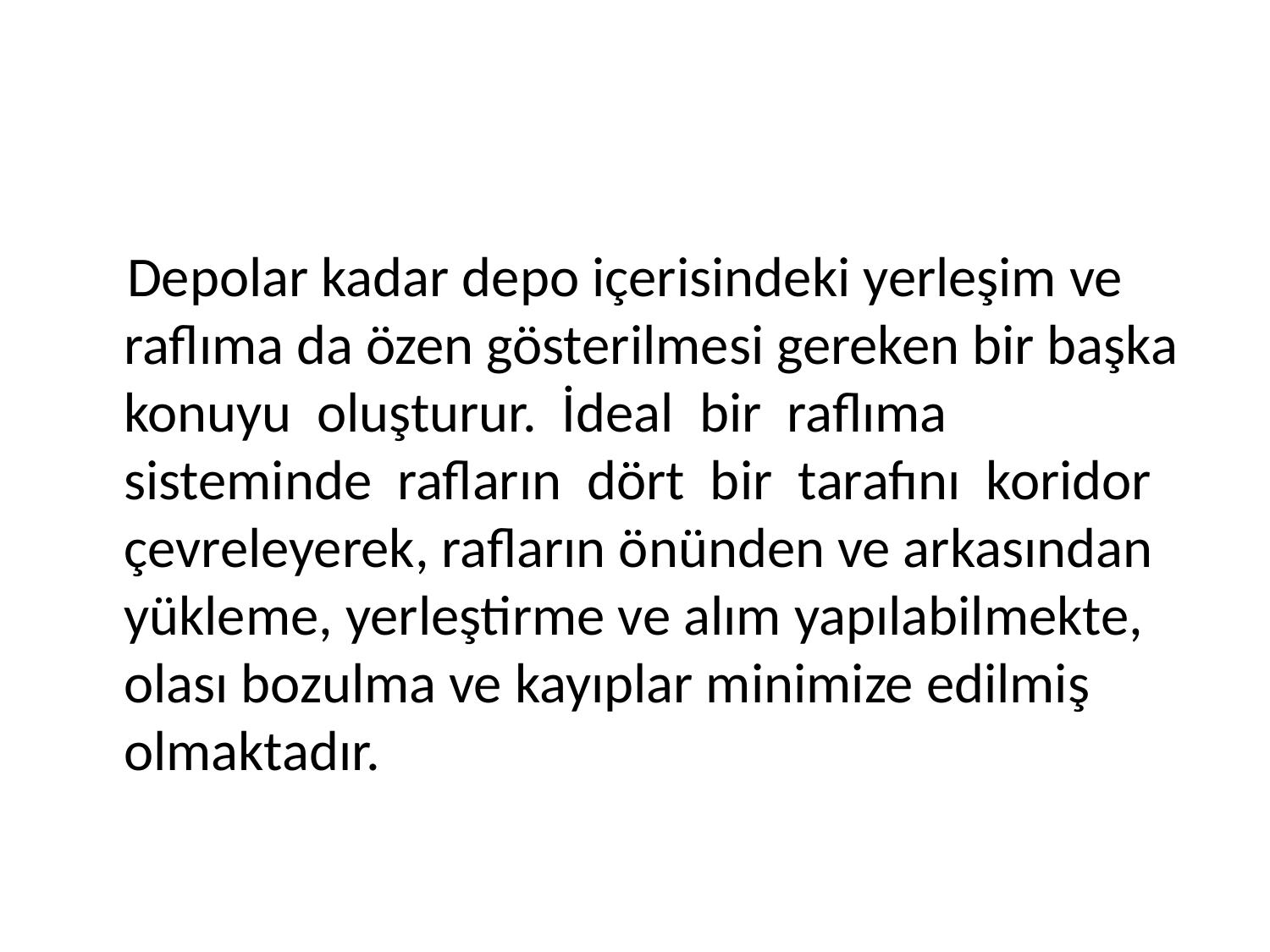

Depolar kadar depo içerisindeki yerleşim ve raflıma da özen gösterilmesi gereken bir başka  konuyu  oluşturur.  İdeal  bir  raflıma  sisteminde  rafların  dört  bir  tarafını  koridor çevreleyerek, rafların önünden ve arkasından yükleme, yerleştirme ve alım yapılabilmekte, olası bozulma ve kayıplar minimize edilmiş olmaktadır.